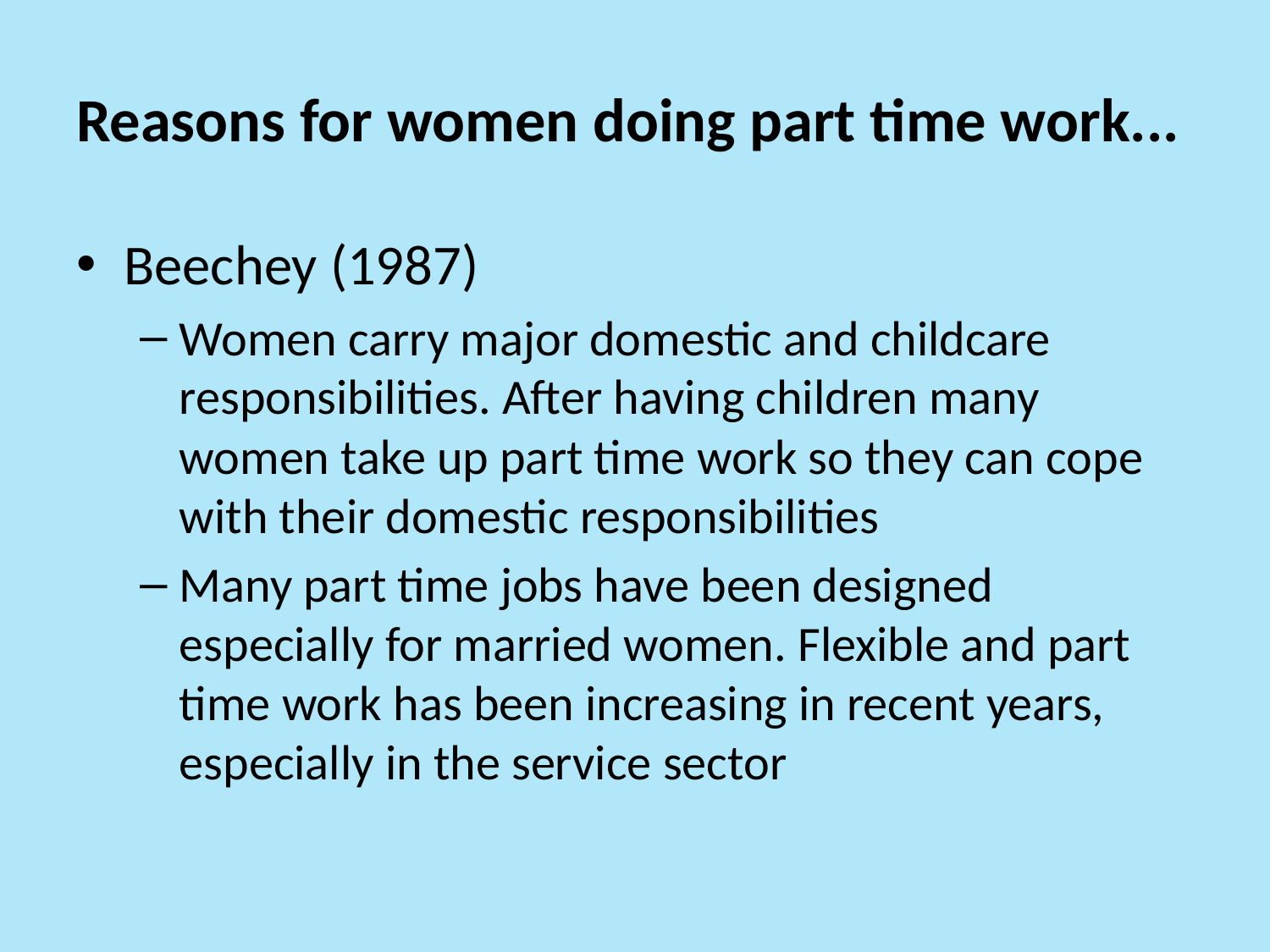

# Reasons for women doing part time work...
Beechey (1987)
Women carry major domestic and childcare responsibilities. After having children many women take up part time work so they can cope with their domestic responsibilities
Many part time jobs have been designed especially for married women. Flexible and part time work has been increasing in recent years, especially in the service sector